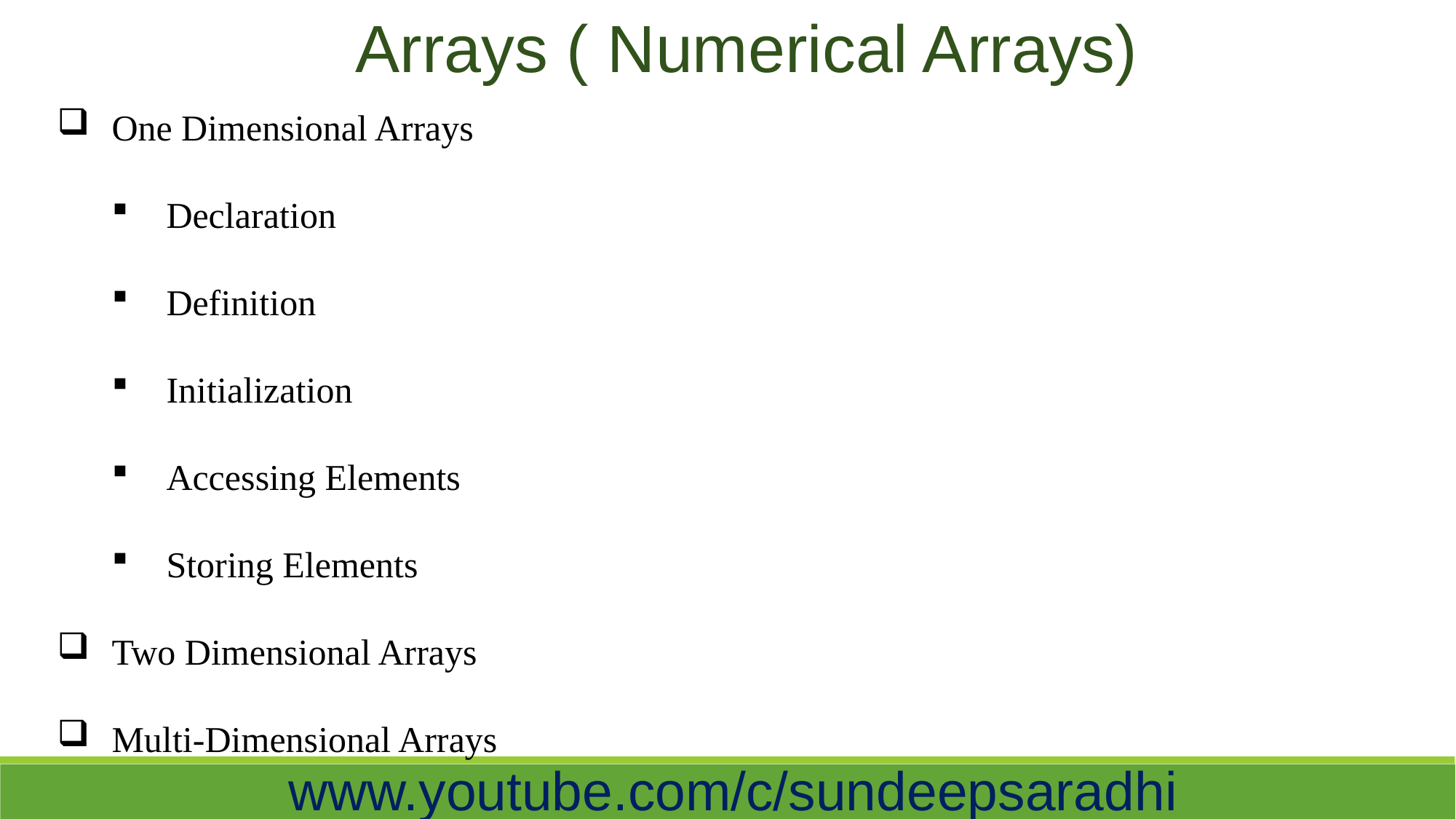

Arrays ( Numerical Arrays)
One Dimensional Arrays
Declaration
Definition
Initialization
Accessing Elements
Storing Elements
Two Dimensional Arrays
Multi-Dimensional Arrays
www.youtube.com/c/sundeepsaradhi